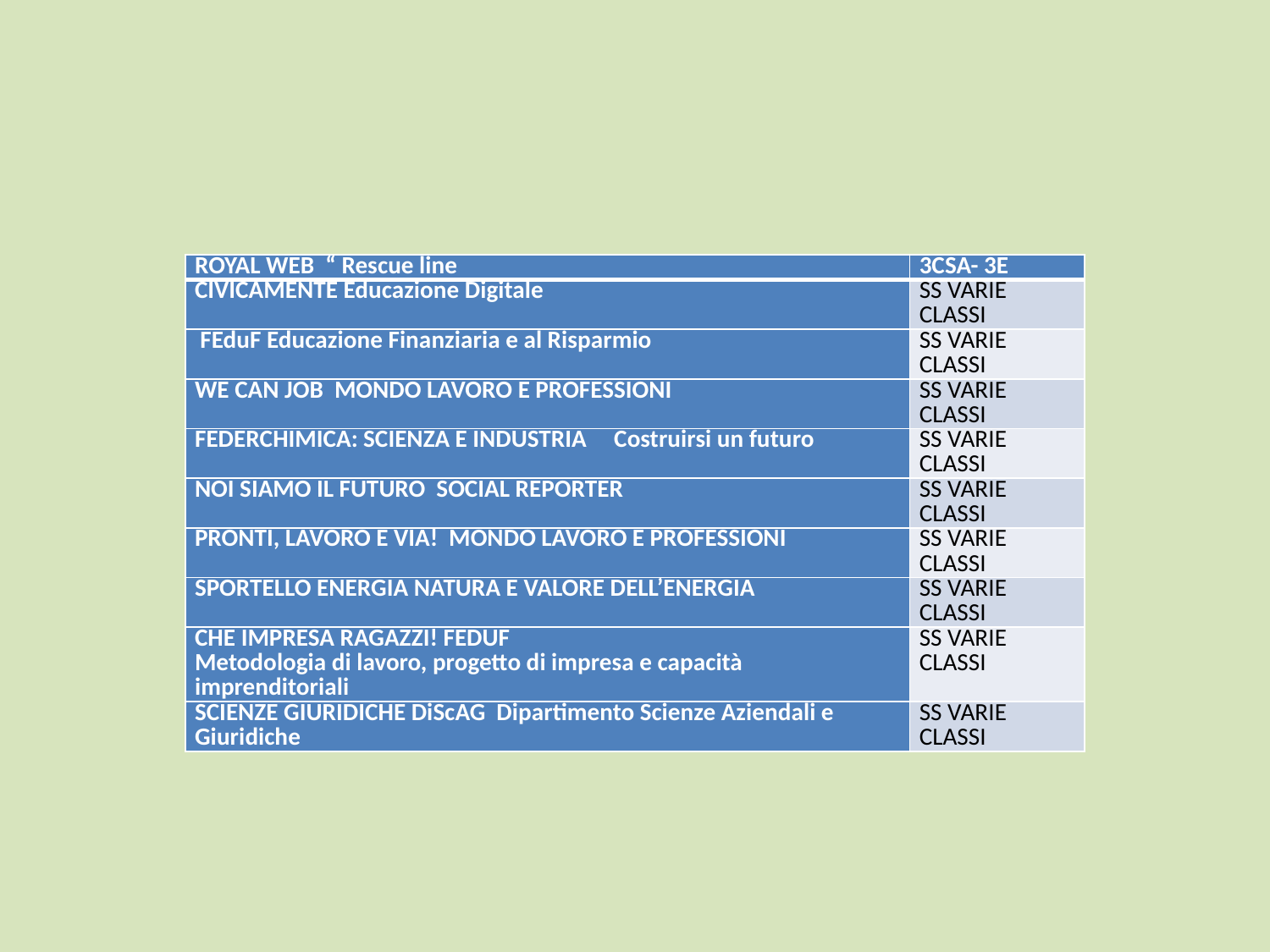

#
| ROYAL WEB “ Rescue line | 3CSA- 3E |
| --- | --- |
| CIVICAMENTE Educazione Digitale | SS VARIE CLASSI |
| FEduF Educazione Finanziaria e al Risparmio | SS VARIE CLASSI |
| WE CAN JOB MONDO LAVORO E PROFESSIONI | SS VARIE CLASSI |
| FEDERCHIMICA: SCIENZA E INDUSTRIA Costruirsi un futuro | SS VARIE CLASSI |
| NOI SIAMO IL FUTURO SOCIAL REPORTER | SS VARIE CLASSI |
| PRONTI, LAVORO E VIA! MONDO LAVORO E PROFESSIONI | SS VARIE CLASSI |
| SPORTELLO ENERGIA NATURA E VALORE DELL’ENERGIA | SS VARIE CLASSI |
| CHE IMPRESA RAGAZZI! FEDUF Metodologia di lavoro, progetto di impresa e capacità imprenditoriali | SS VARIE CLASSI |
| SCIENZE GIURIDICHE DiScAG Dipartimento Scienze Aziendali e Giuridiche | SS VARIE CLASSI |